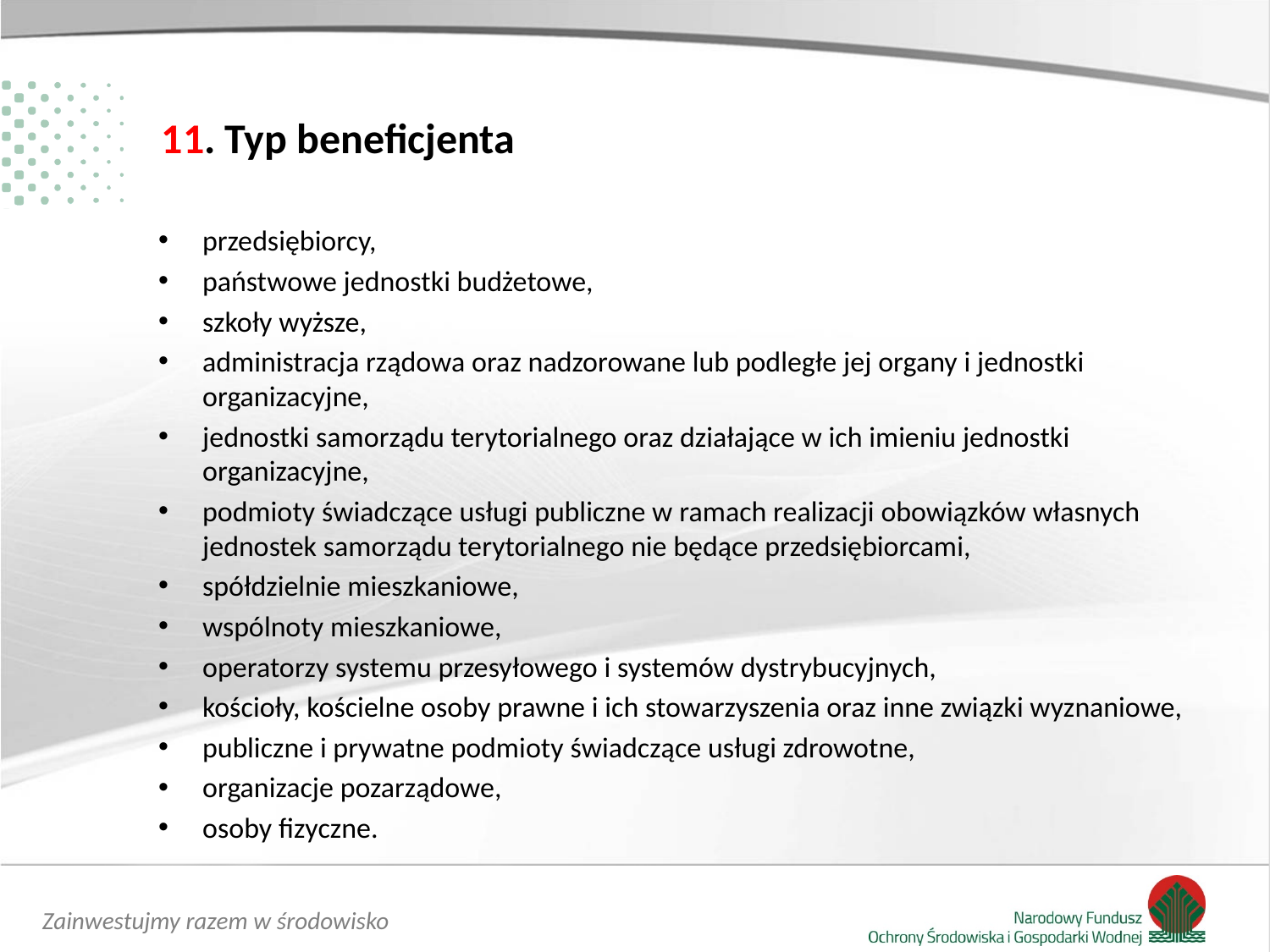

# 11. Typ beneficjenta
przedsiębiorcy,
państwowe jednostki budżetowe,
szkoły wyższe,
administracja rządowa oraz nadzorowane lub podległe jej organy i jednostki organizacyjne,
jednostki samorządu terytorialnego oraz działające w ich imieniu jednostki organizacyjne,
podmioty świadczące usługi publiczne w ramach realizacji obowiązków własnych jednostek samorządu terytorialnego nie będące przedsiębiorcami,
spółdzielnie mieszkaniowe,
wspólnoty mieszkaniowe,
operatorzy systemu przesyłowego i systemów dystrybucyjnych,
kościoły, kościelne osoby prawne i ich stowarzyszenia oraz inne związki wyznaniowe,
publiczne i prywatne podmioty świadczące usługi zdrowotne,
organizacje pozarządowe,
osoby fizyczne.